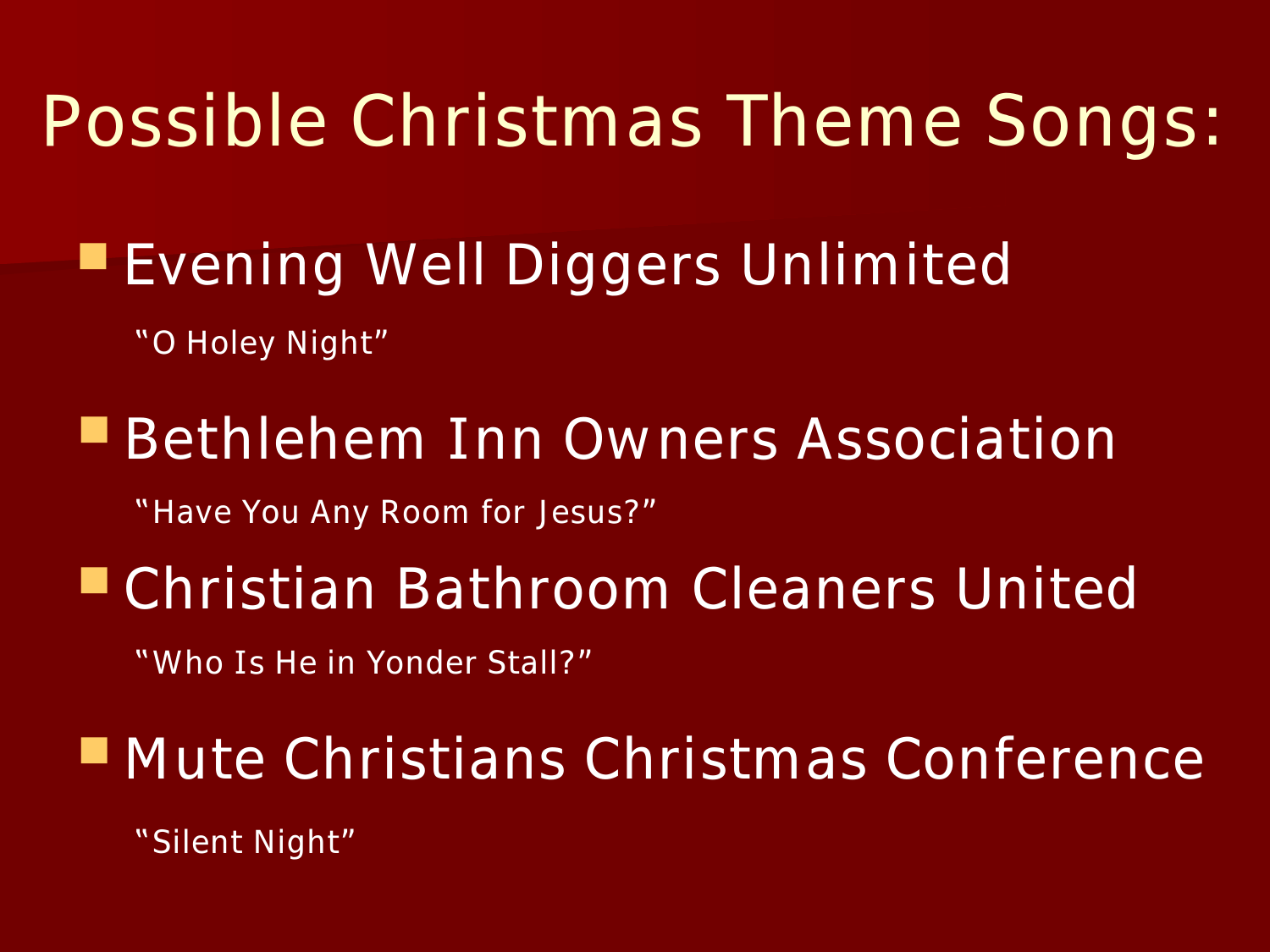

# Possible Christmas Theme Songs:
Evening Well Diggers Unlimited
“O Holey Night”
Bethlehem Inn Owners Association
“Have You Any Room for Jesus?”
Christian Bathroom Cleaners United
“Who Is He in Yonder Stall?”
Mute Christians Christmas Conference
“Silent Night”